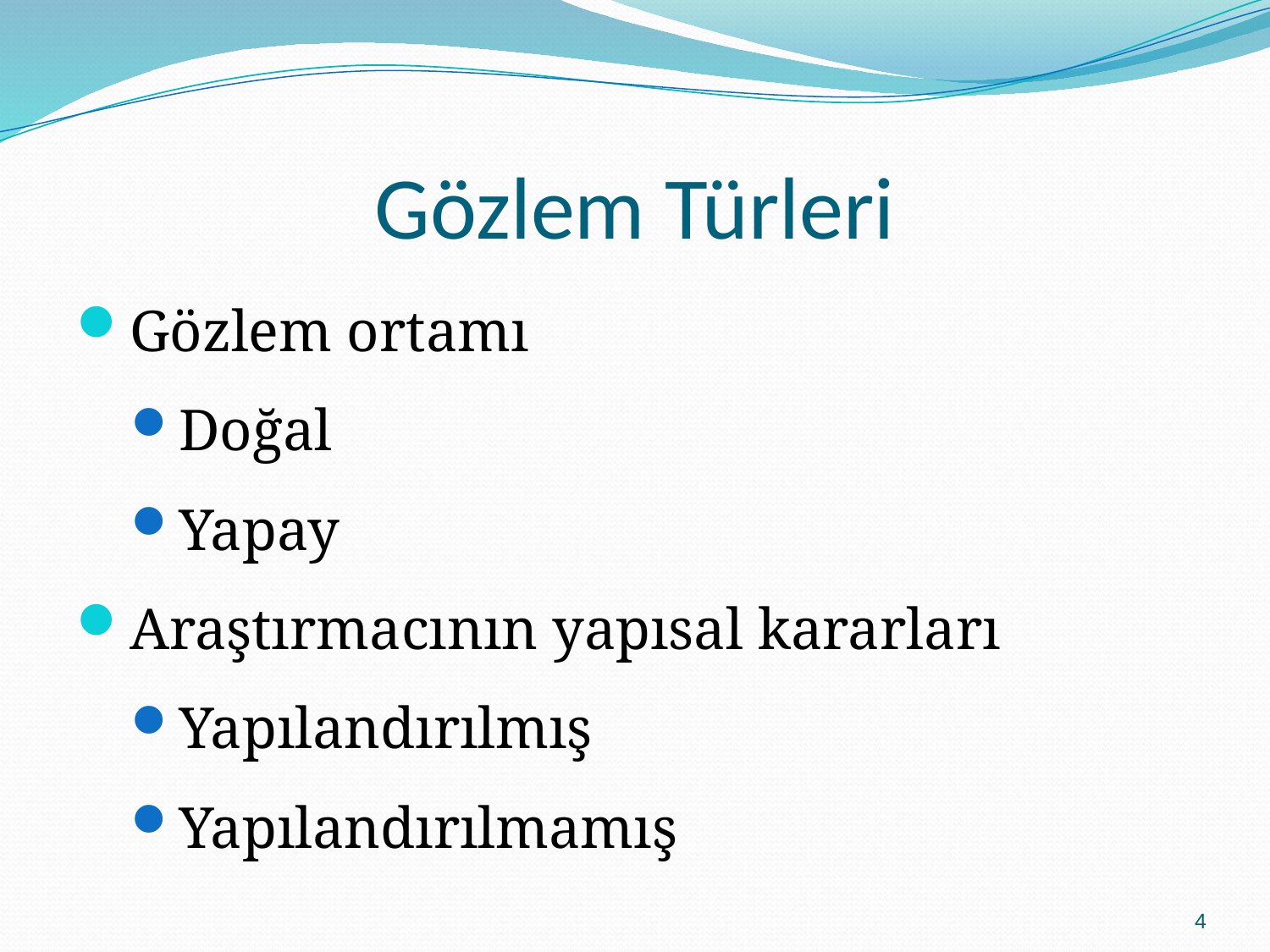

# Gözlem Türleri
Gözlem ortamı
Doğal
Yapay
Araştırmacının yapısal kararları
Yapılandırılmış
Yapılandırılmamış
4